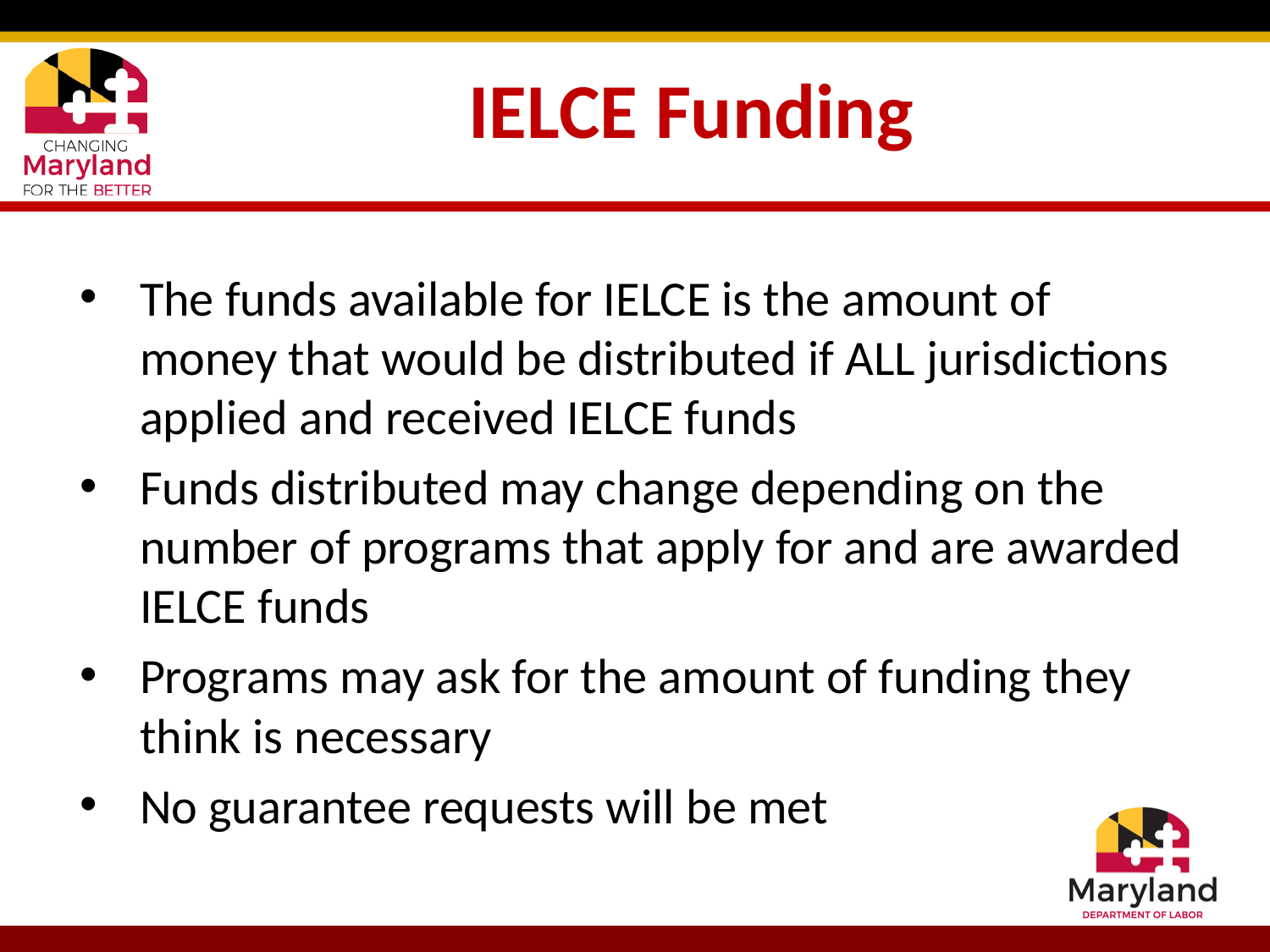

# IELCE Funding
The funds available for IELCE is the amount of money that would be distributed if ALL jurisdictions applied and received IELCE funds
Funds distributed may change depending on the number of programs that apply for and are awarded IELCE funds
Programs may ask for the amount of funding they think is necessary
No guarantee requests will be met